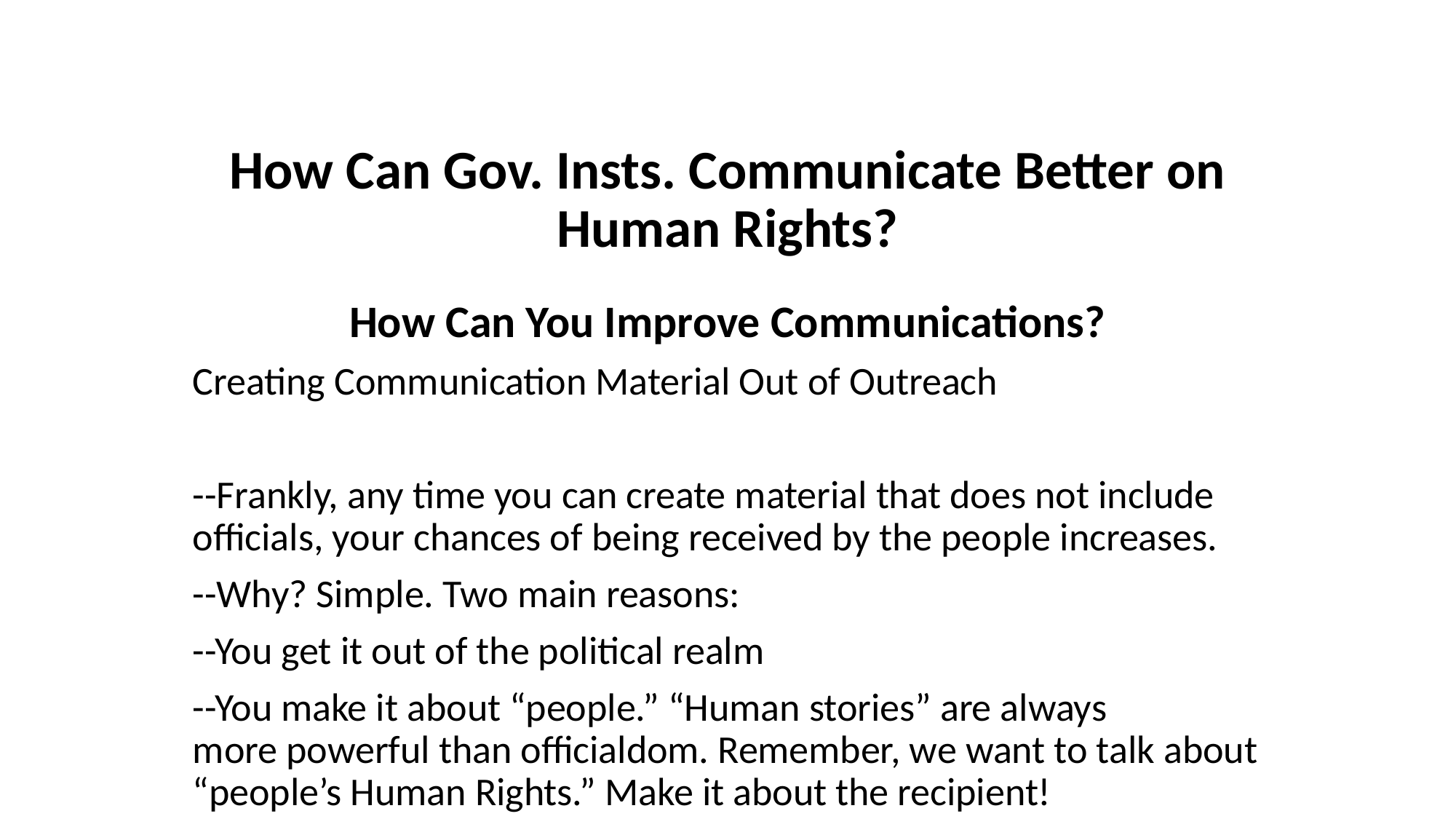

# How Can Gov. Insts. Communicate Better on Human Rights?
How Can You Improve Communications?
Creating Communication Material Out of Outreach

--Frankly, any time you can create material that does not include officials, your chances of being received by the people increases.
--Why? Simple. Two main reasons:
--You get it out of the political realm
--You make it about “people.” “Human stories” are always           more powerful than officialdom. Remember, we want to talk about “people’s Human Rights.” Make it about the recipient!